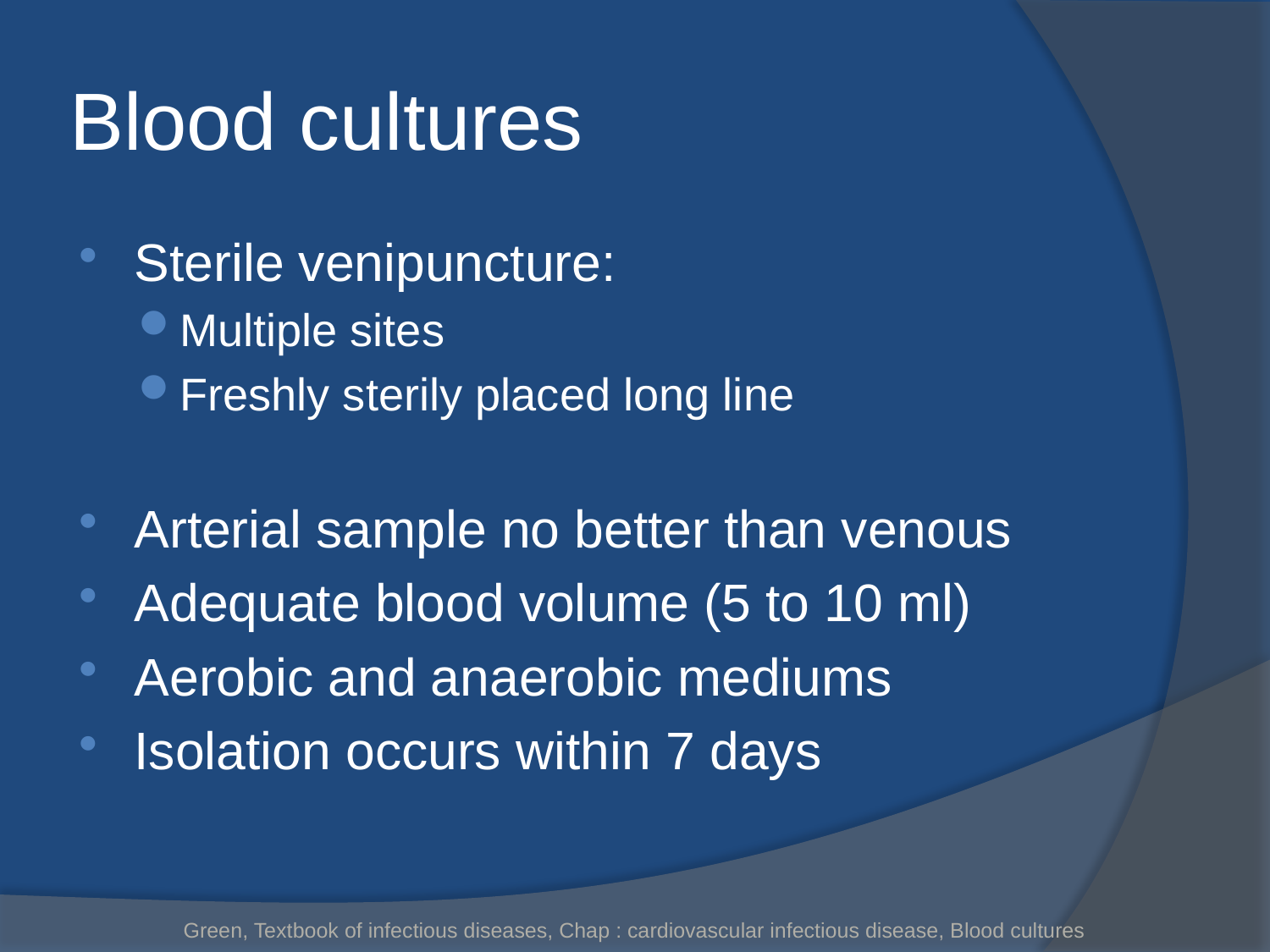

# Blood cultures
Sterile venipuncture:
Multiple sites
Freshly sterily placed long line

Arterial sample no better than venous
Adequate blood volume (5 to 10 ml)
Aerobic and anaerobic mediums
Isolation occurs within 7 days

Green, Textbook of infectious diseases, Chap : cardiovascular infectious disease, Blood cultures